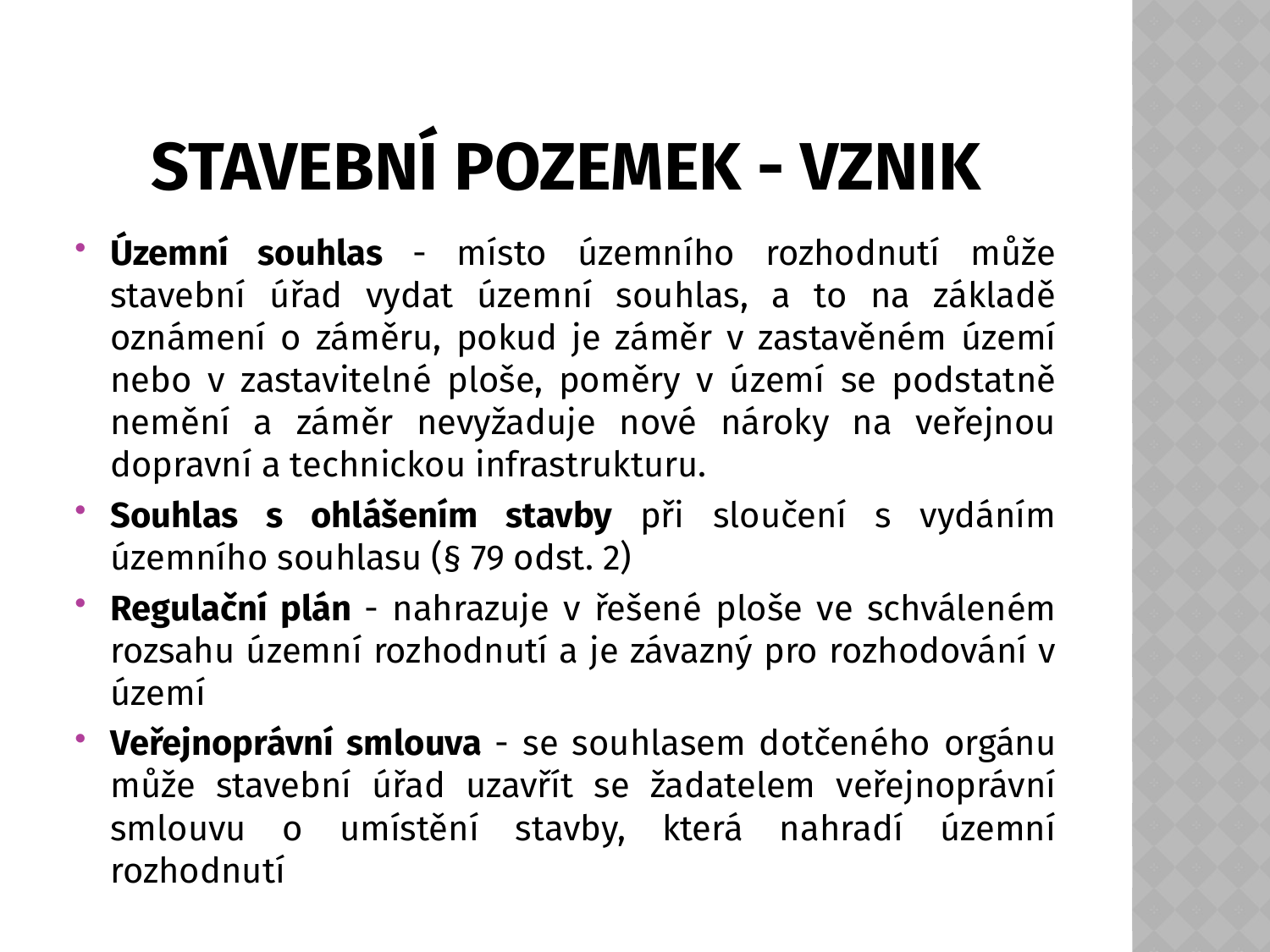

# Stavební pozemek - vznik
Územní souhlas - místo územního rozhodnutí může stavební úřad vydat územní souhlas, a to na základě oznámení o záměru, pokud je záměr v zastavěném území nebo v zastavitelné ploše, poměry v území se podstatně nemění a záměr nevyžaduje nové nároky na veřejnou dopravní a technickou infrastrukturu.
Souhlas s ohlášením stavby při sloučení s vydáním územního souhlasu (§ 79 odst. 2)
Regulační plán - nahrazuje v řešené ploše ve schváleném rozsahu územní rozhodnutí a je závazný pro rozhodování v území
Veřejnoprávní smlouva - se souhlasem dotčeného orgánu může stavební úřad uzavřít se žadatelem veřejnoprávní smlouvu o umístění stavby, která nahradí územní rozhodnutí